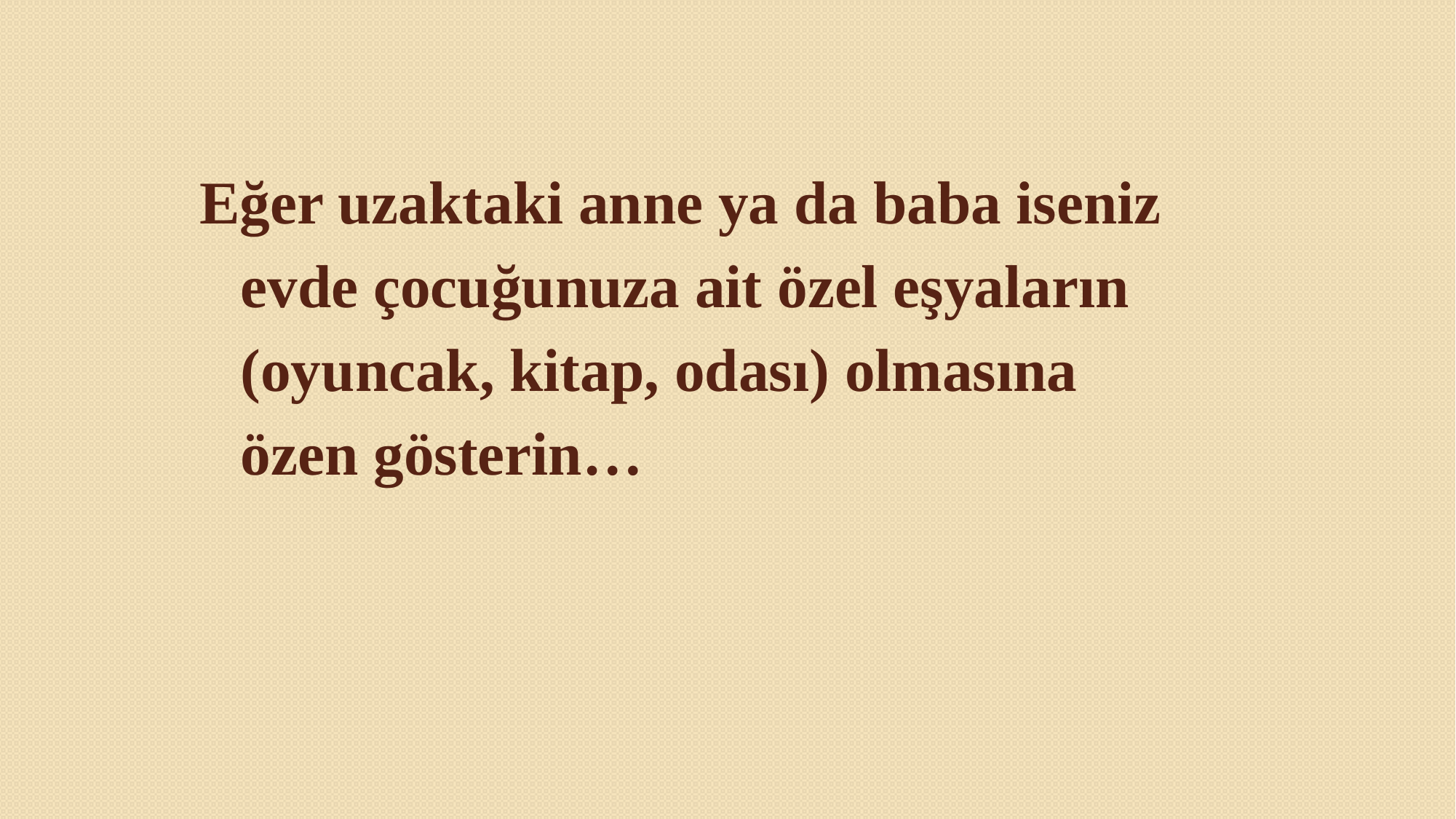

# Eğer uzaktaki anne ya da baba iseniz evde çocuğunuza ait özel eşyaların  (oyuncak, kitap, odası) olmasına özen gösterin…